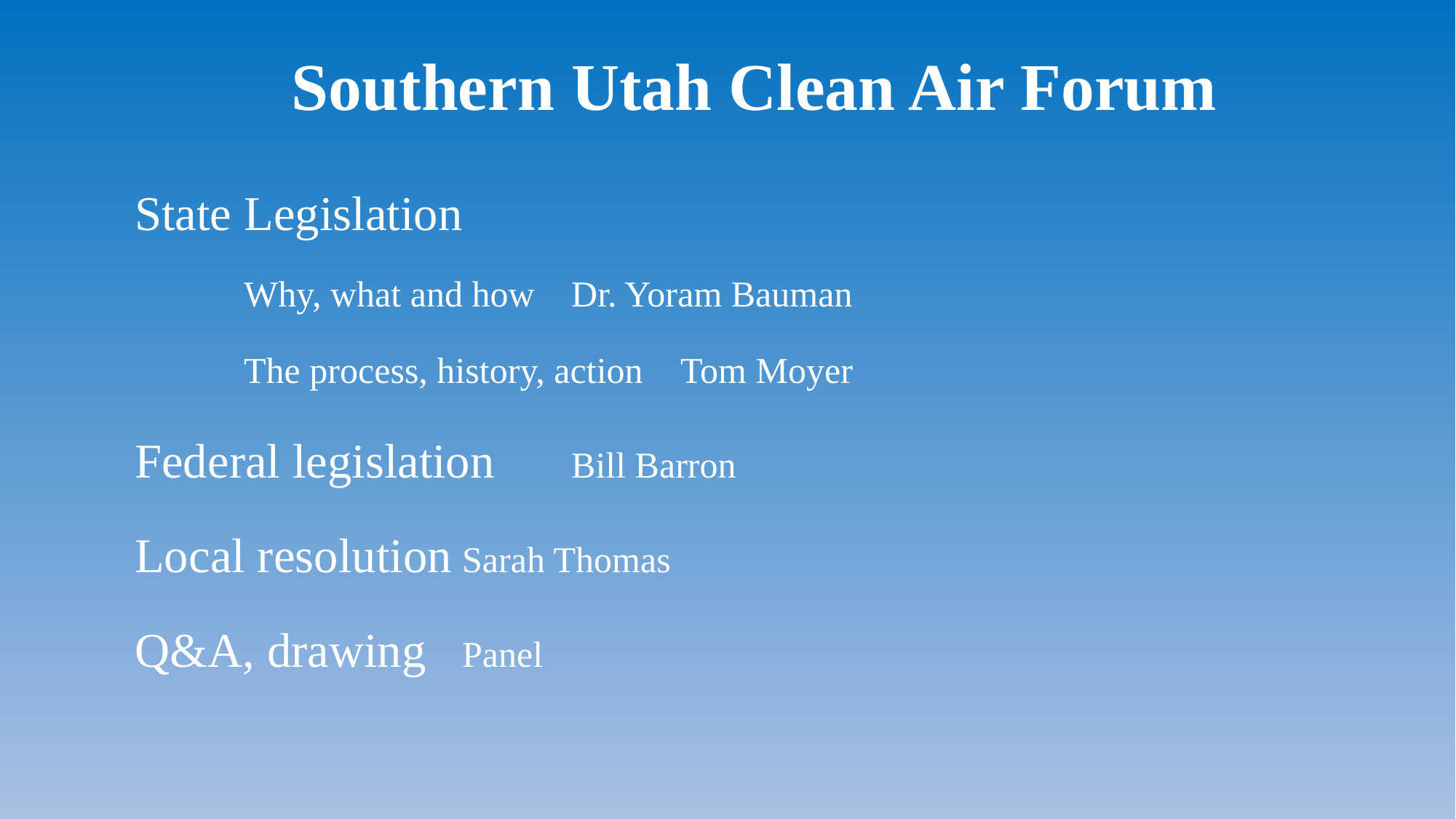

Southern Utah Clean Air Forum

State Legislation
Why, what and how	Dr. Yoram Bauman
The process, history, action	Tom Moyer
Federal legislation	Bill Barron
Local resolution	Sarah Thomas
Q&A, drawing	Panel